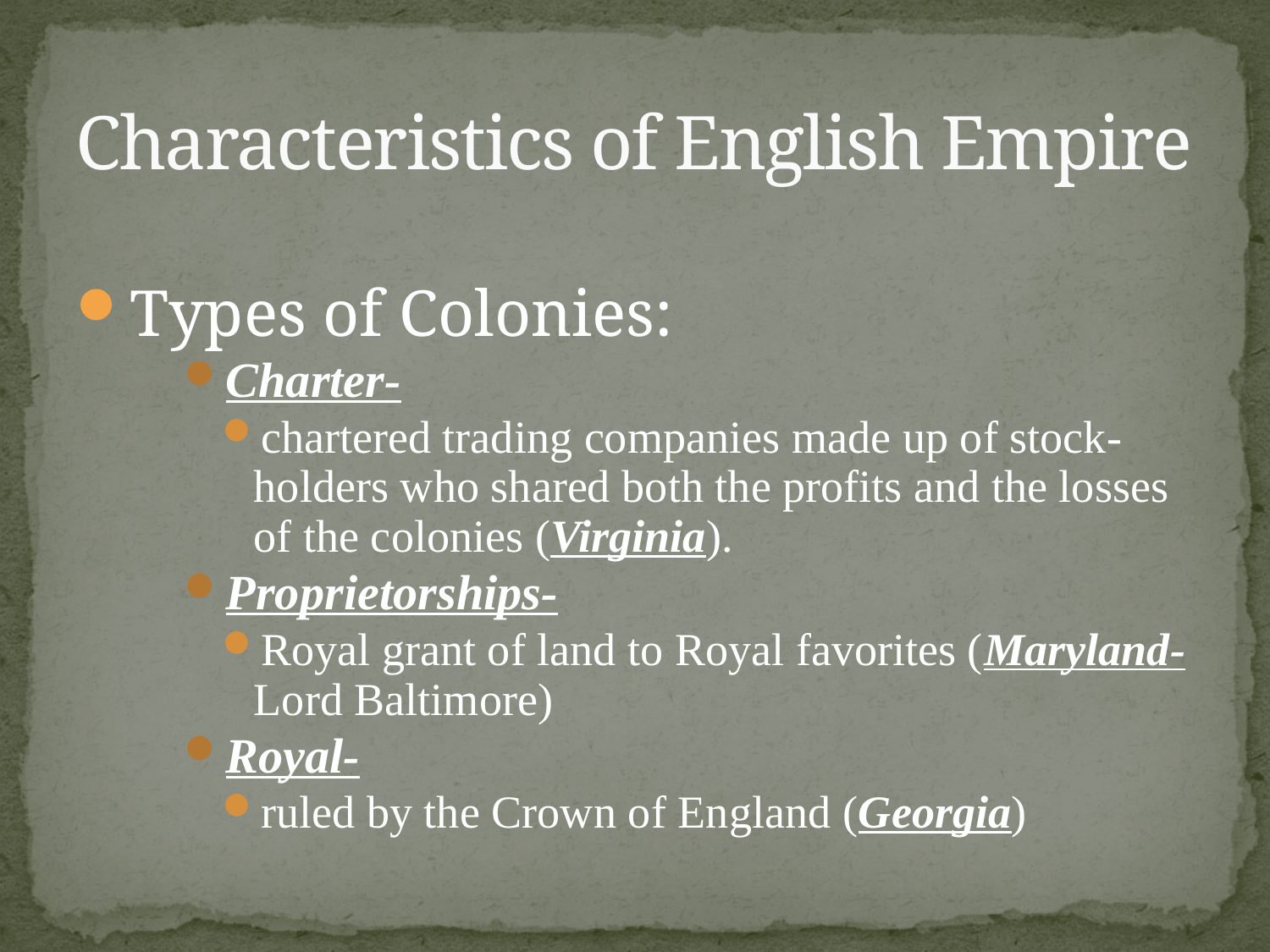

# Characteristics of English Empire
Types of Colonies:
Charter-
chartered trading companies made up of stock- holders who shared both the profits and the losses of the colonies (Virginia).
Proprietorships-
Royal grant of land to Royal favorites (Maryland- Lord Baltimore)
Royal-
ruled by the Crown of England (Georgia)